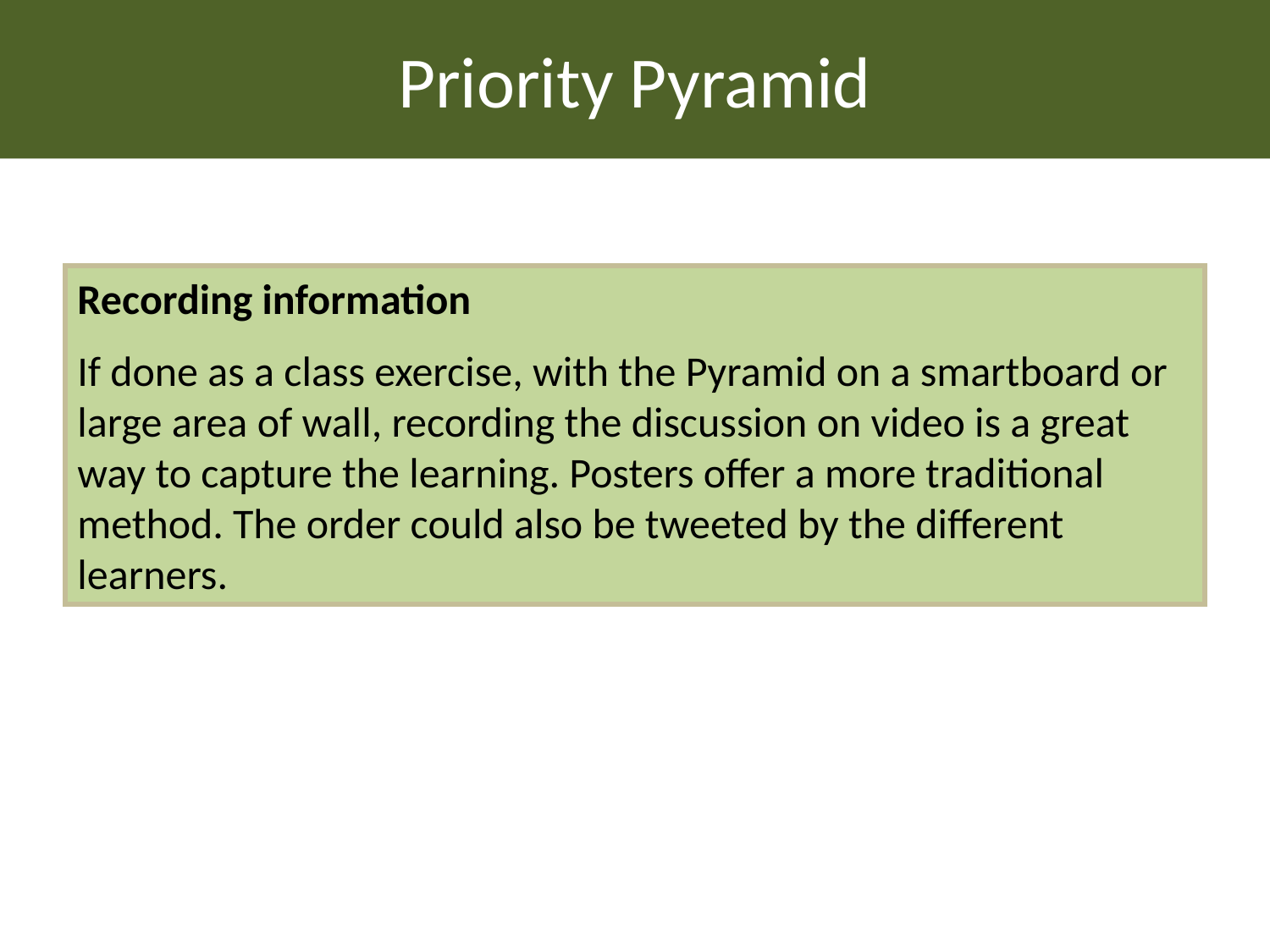

Priority Pyramid
Recording information
If done as a class exercise, with the Pyramid on a smartboard or large area of wall, recording the discussion on video is a great way to capture the learning. Posters offer a more traditional method. The order could also be tweeted by the different learners.